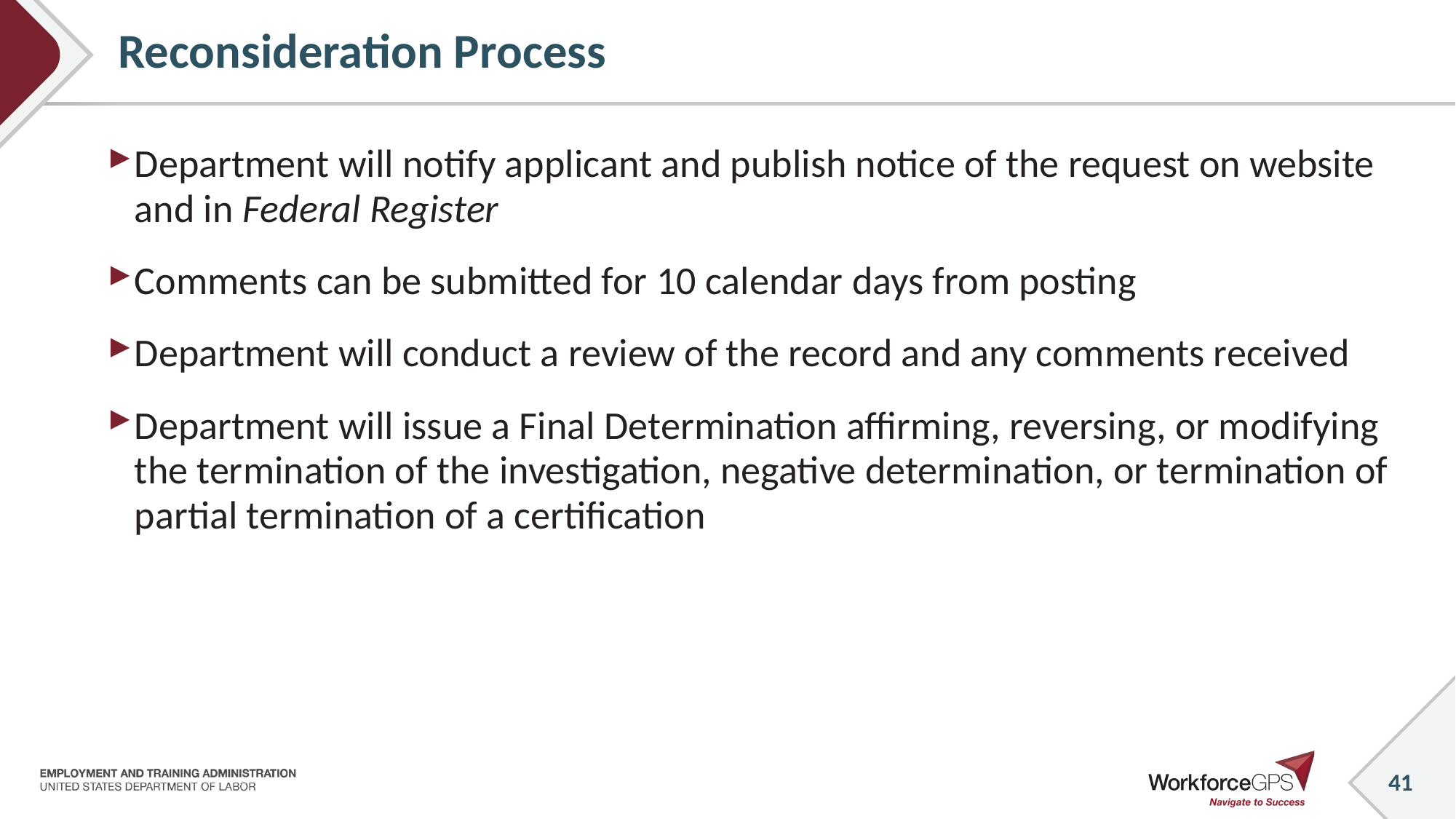

# Reconsideration Process
Department will notify applicant and publish notice of the request on website and in Federal Register
Comments can be submitted for 10 calendar days from posting
Department will conduct a review of the record and any comments received
Department will issue a Final Determination affirming, reversing, or modifying the termination of the investigation, negative determination, or termination of partial termination of a certification
 41